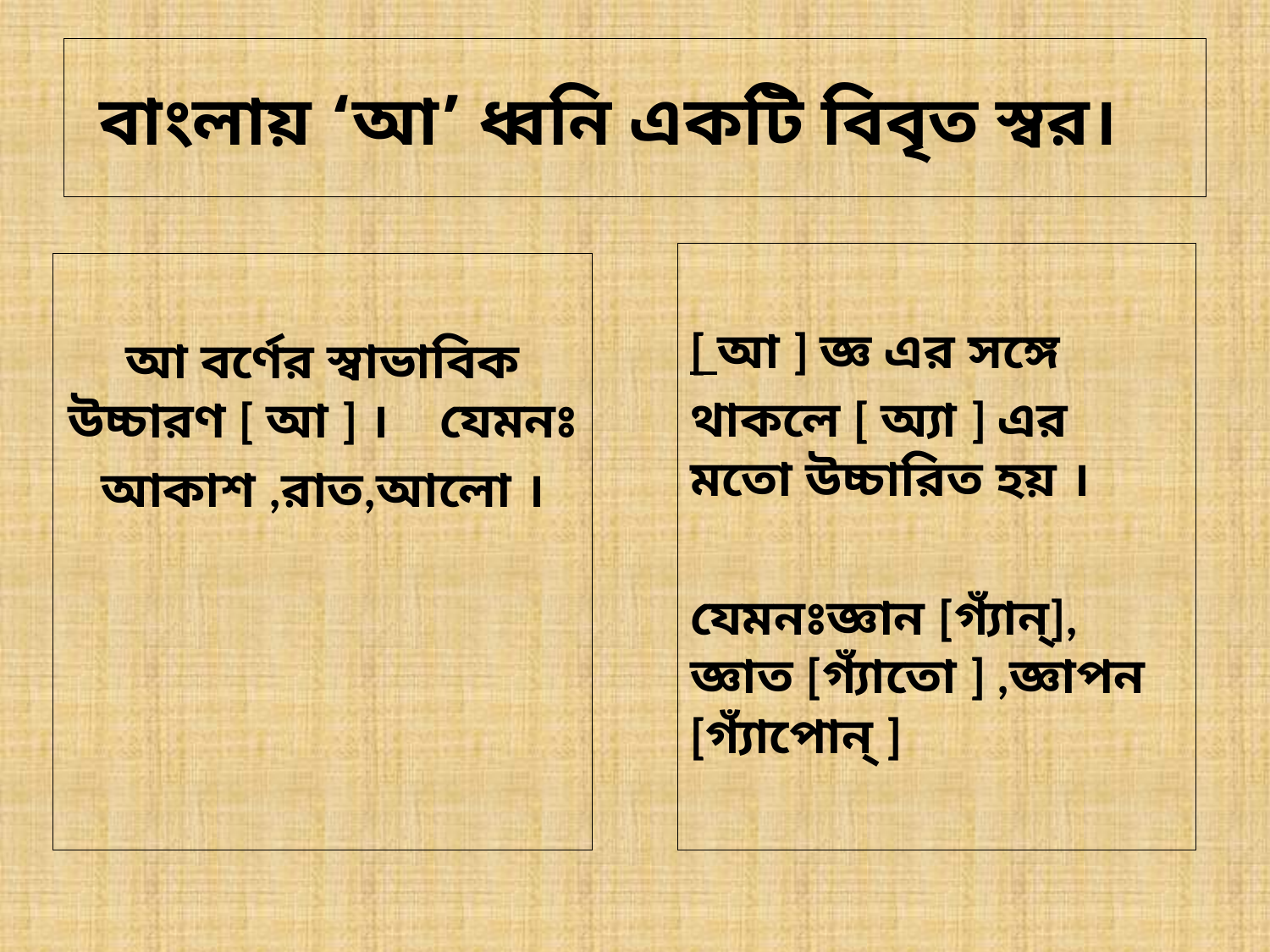

# বাংলায় ‘আ’ ধ্বনি একটি বিবৃত স্বর।

[ আ ] জ্ঞ এর সঙ্গে
থাকলে [ অ্যা ] এর মতো উচ্চারিত হয় ।

যেমনঃজ্ঞান [গ্যাঁন্],    জ্ঞাত [গ্যাঁতো ] ,জ্ঞাপন [গ্যাঁপোন্ ]

আ বর্ণের স্বাভাবিক উচ্চারণ [ আ ] ।    যেমনঃ
আকাশ ,রাত,আলো ।